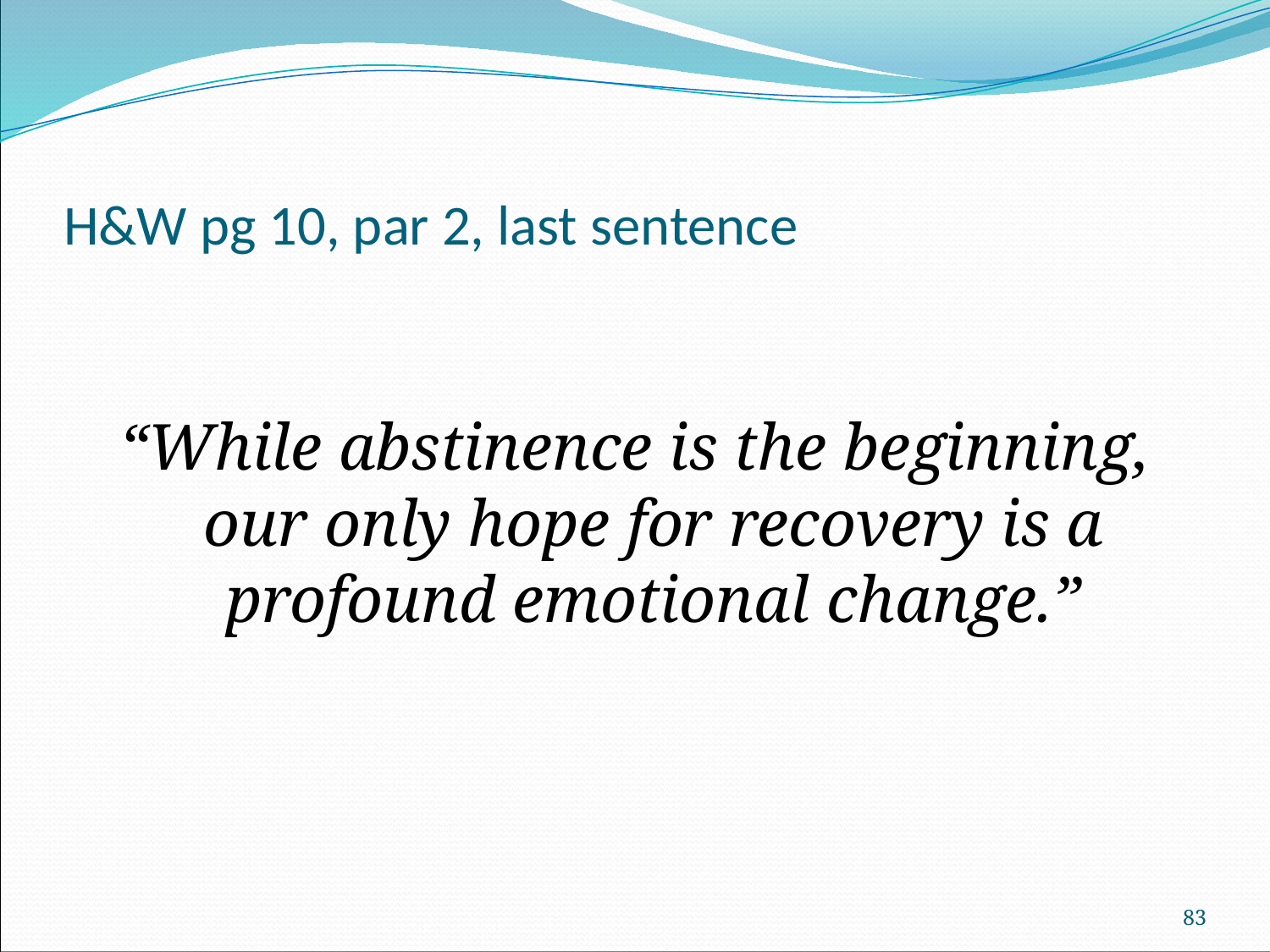

# H&W pg 10, par 2, last sentence

“While abstinence is the beginning, our only hope for recovery is a profound emotional change.”
83